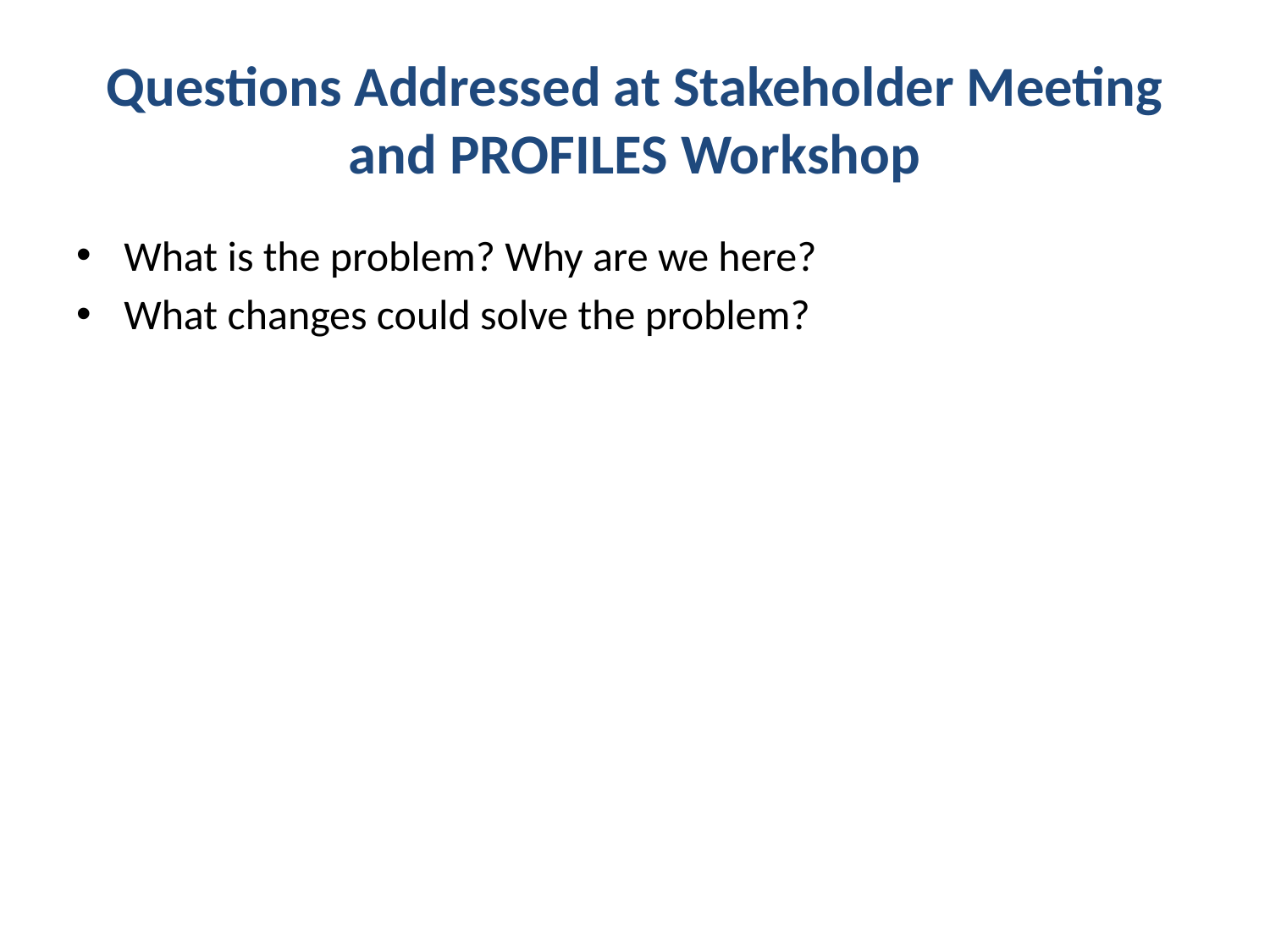

# Questions Addressed at Stakeholder Meeting and PROFILES Workshop
What is the problem? Why are we here?
What changes could solve the problem?